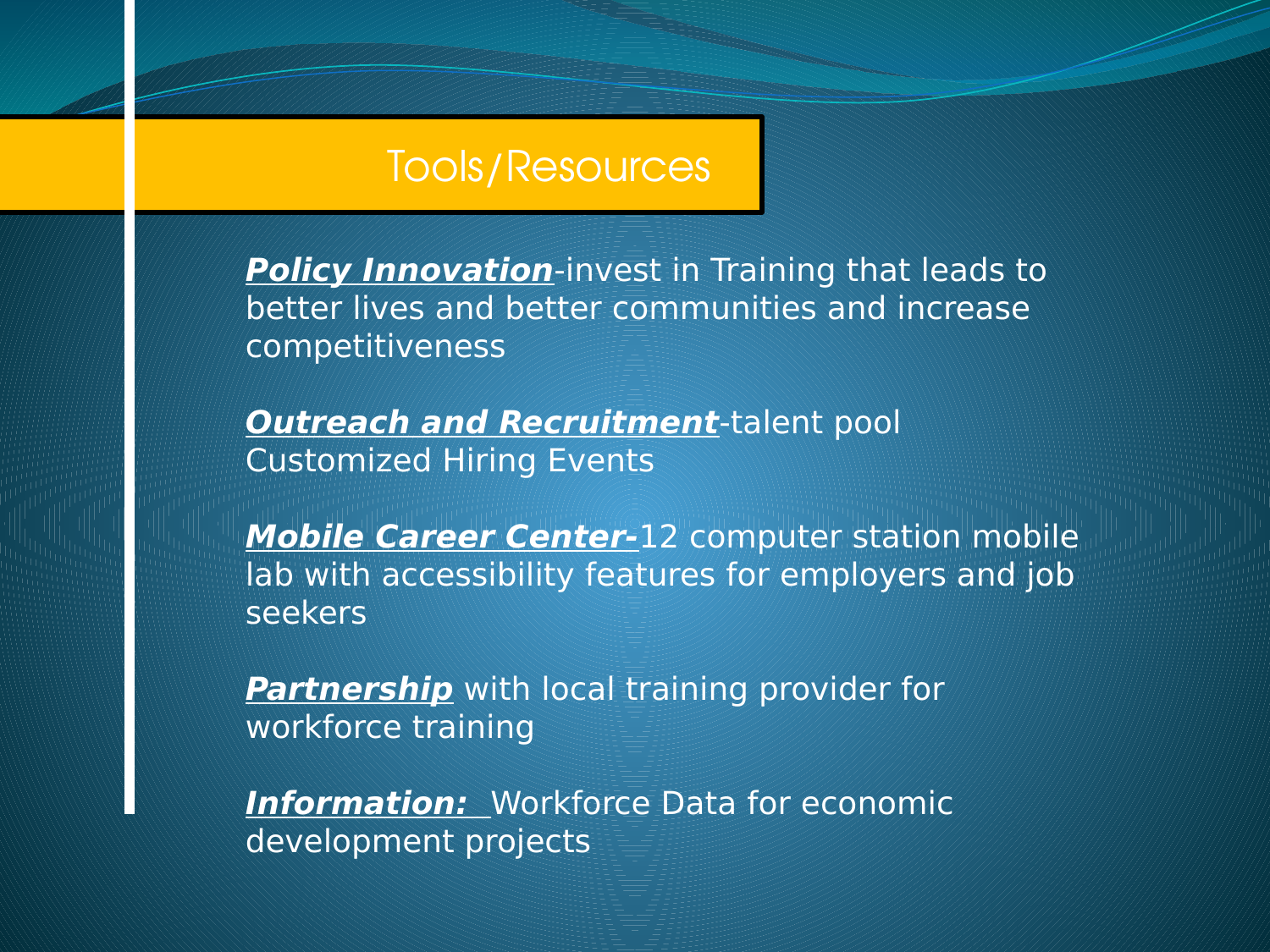

Tools/Resources
Policy Innovation-invest in Training that leads to better lives and better communities and increase competitiveness

Outreach and Recruitment-talent pool
Customized Hiring Events

Mobile Career Center-12 computer station mobile lab with accessibility features for employers and job seekers

Partnership with local training provider for workforce training

Information:  Workforce Data for economic development projects